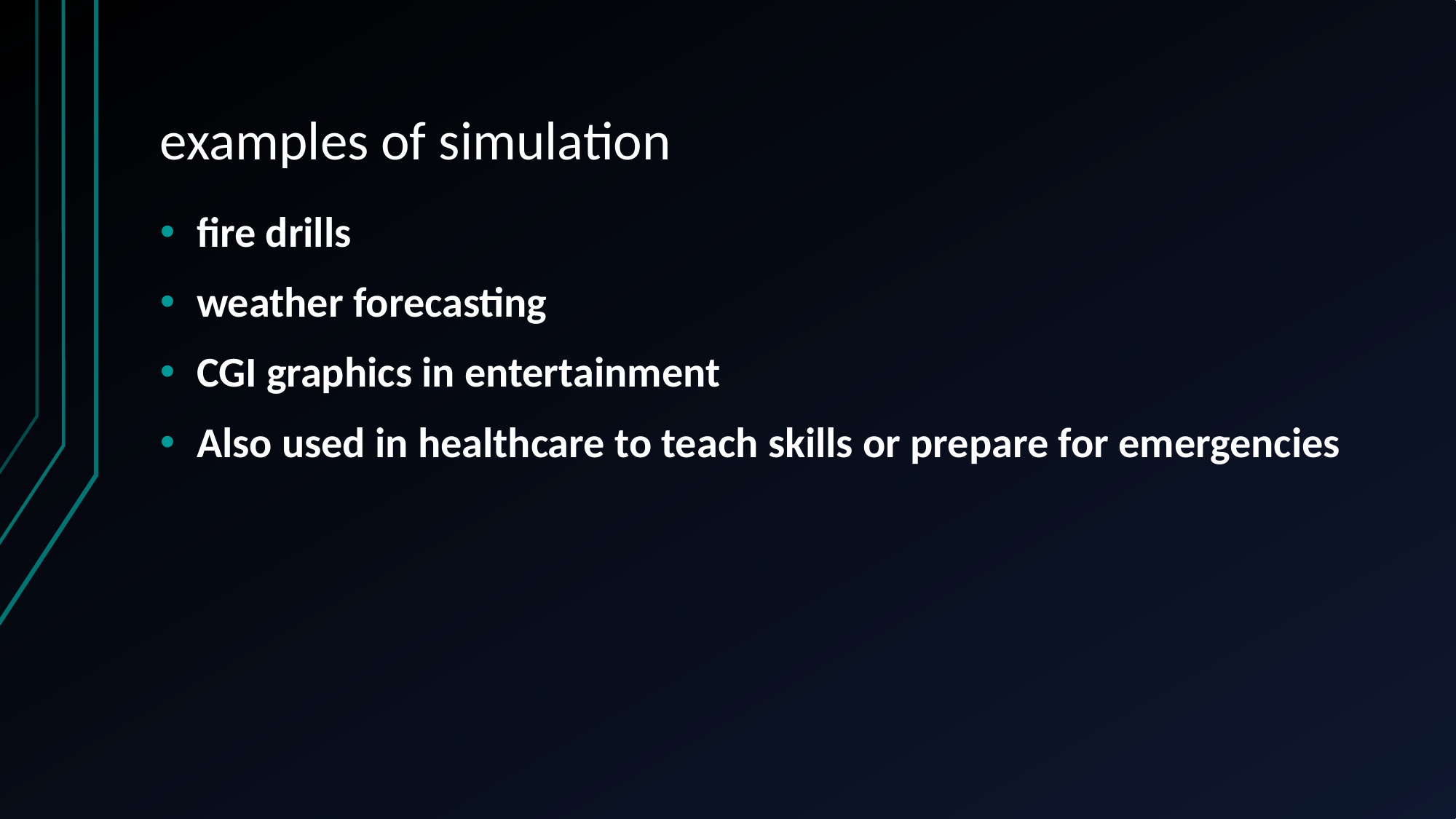

# examples of simulation
fire drills
weather forecasting
CGI graphics in entertainment
Also used in healthcare to teach skills or prepare for emergencies